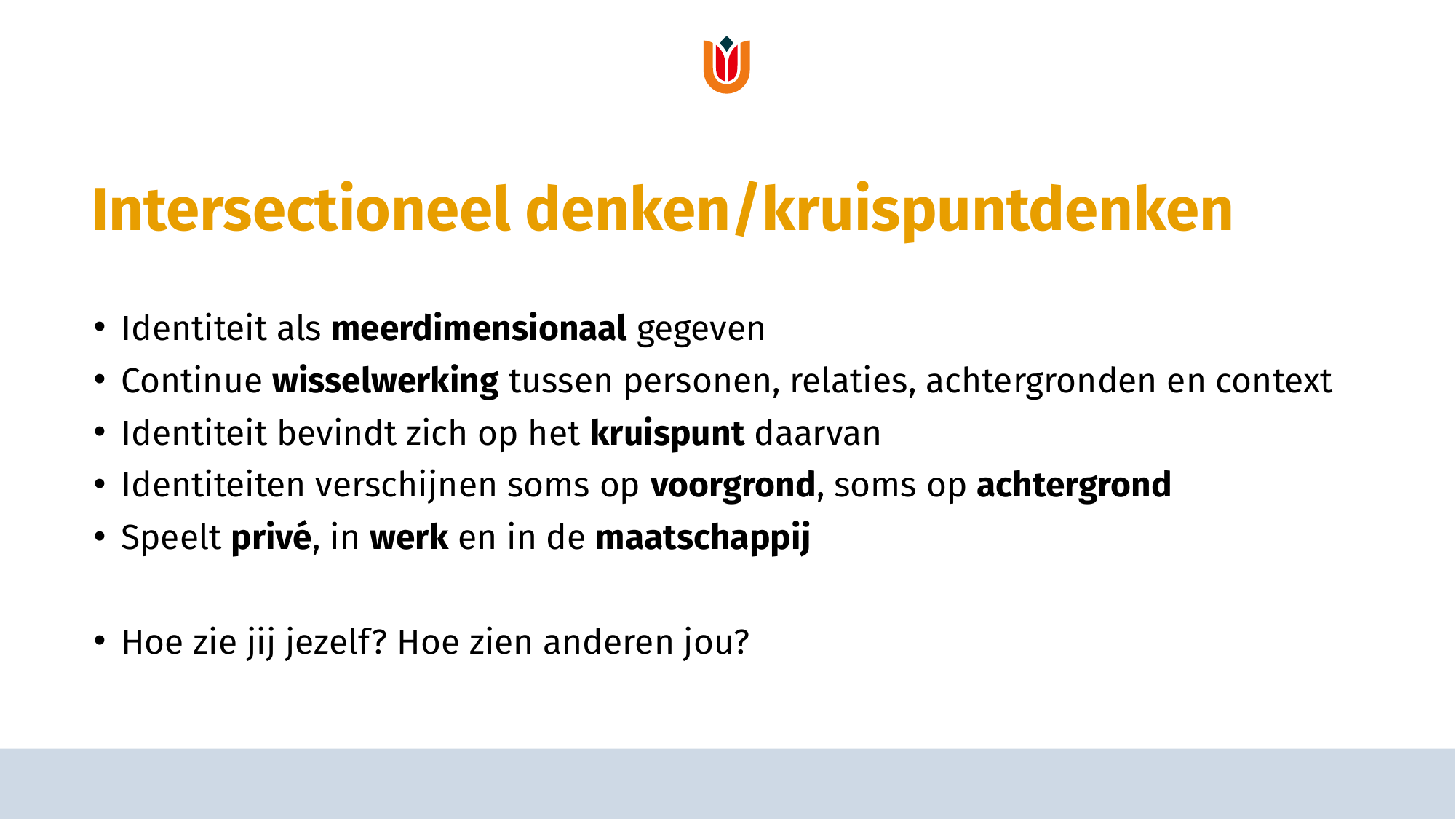

# Intersectioneel denken/kruispuntdenken
Identiteit als meerdimensionaal gegeven
Continue wisselwerking tussen personen, relaties, achtergronden en context
Identiteit bevindt zich op het kruispunt daarvan
Identiteiten verschijnen soms op voorgrond, soms op achtergrond
Speelt privé, in werk en in de maatschappij

Hoe zie jij jezelf? Hoe zien anderen jou?